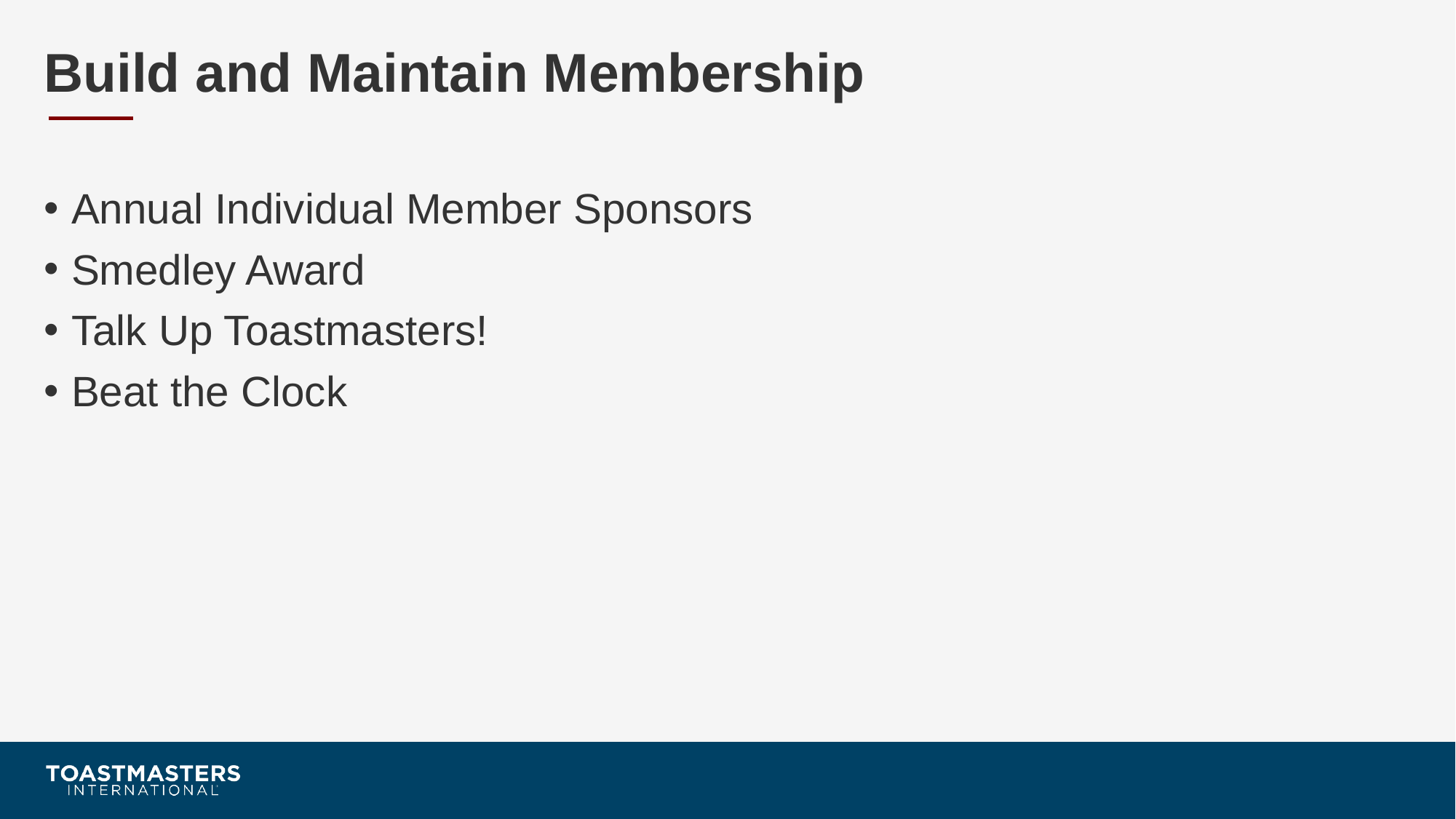

# Build and Maintain Membership
Annual Individual Member Sponsors
Smedley Award
Talk Up Toastmasters!
Beat the Clock